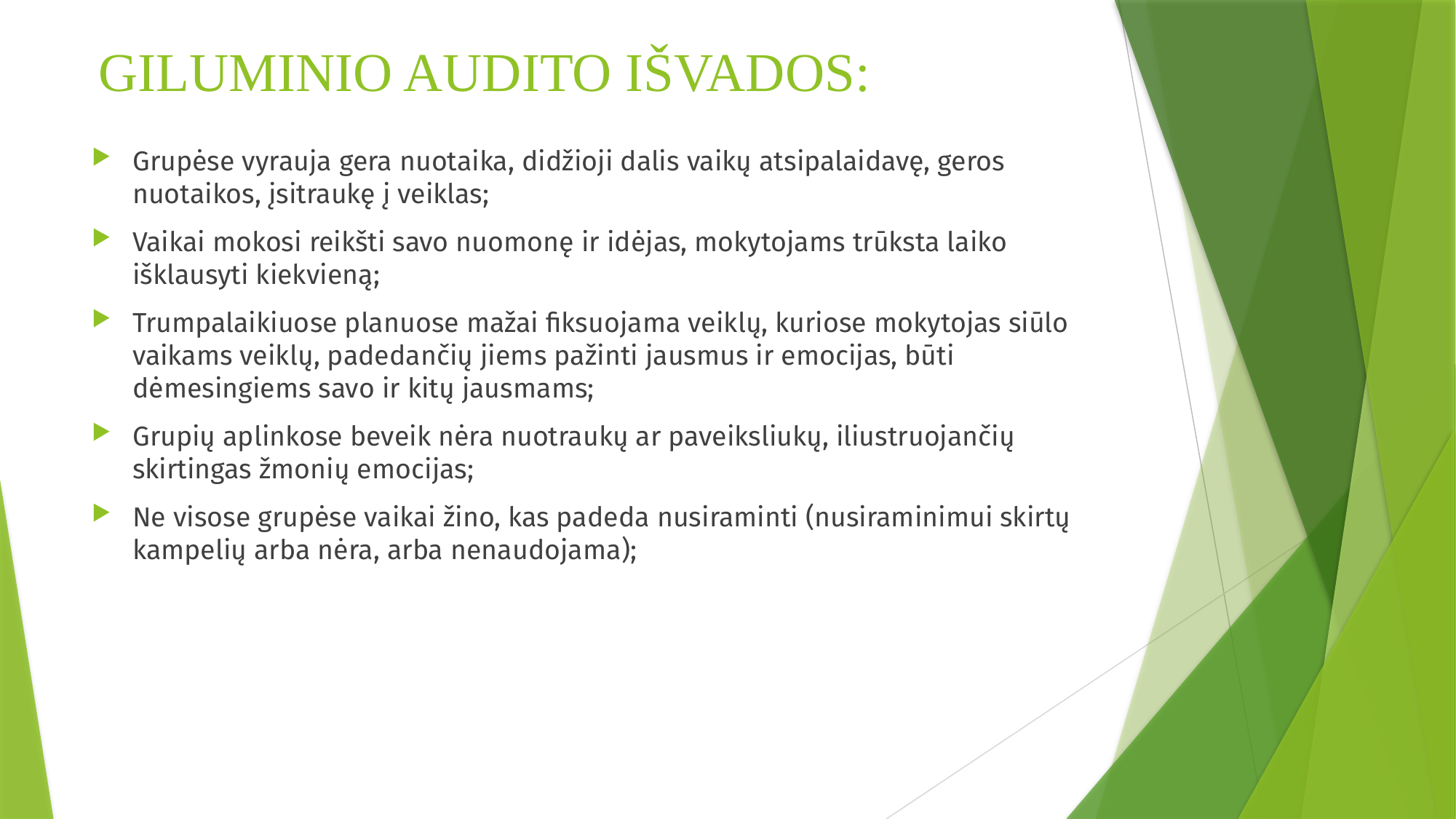

# GILUMINIO AUDITO IŠVADOS:
Grupėse vyrauja gera nuotaika, didžioji dalis vaikų atsipalaidavę, geros nuotaikos, įsitraukę į veiklas;
Vaikai mokosi reikšti savo nuomonę ir idėjas, mokytojams trūksta laiko išklausyti kiekvieną;
Trumpalaikiuose planuose mažai fiksuojama veiklų, kuriose mokytojas siūlo vaikams veiklų, padedančių jiems pažinti jausmus ir emocijas, būti dėmesingiems savo ir kitų jausmams;
Grupių aplinkose beveik nėra nuotraukų ar paveiksliukų, iliustruojančių skirtingas žmonių emocijas;
Ne visose grupėse vaikai žino, kas padeda nusiraminti (nusiraminimui skirtų kampelių arba nėra, arba nenaudojama);